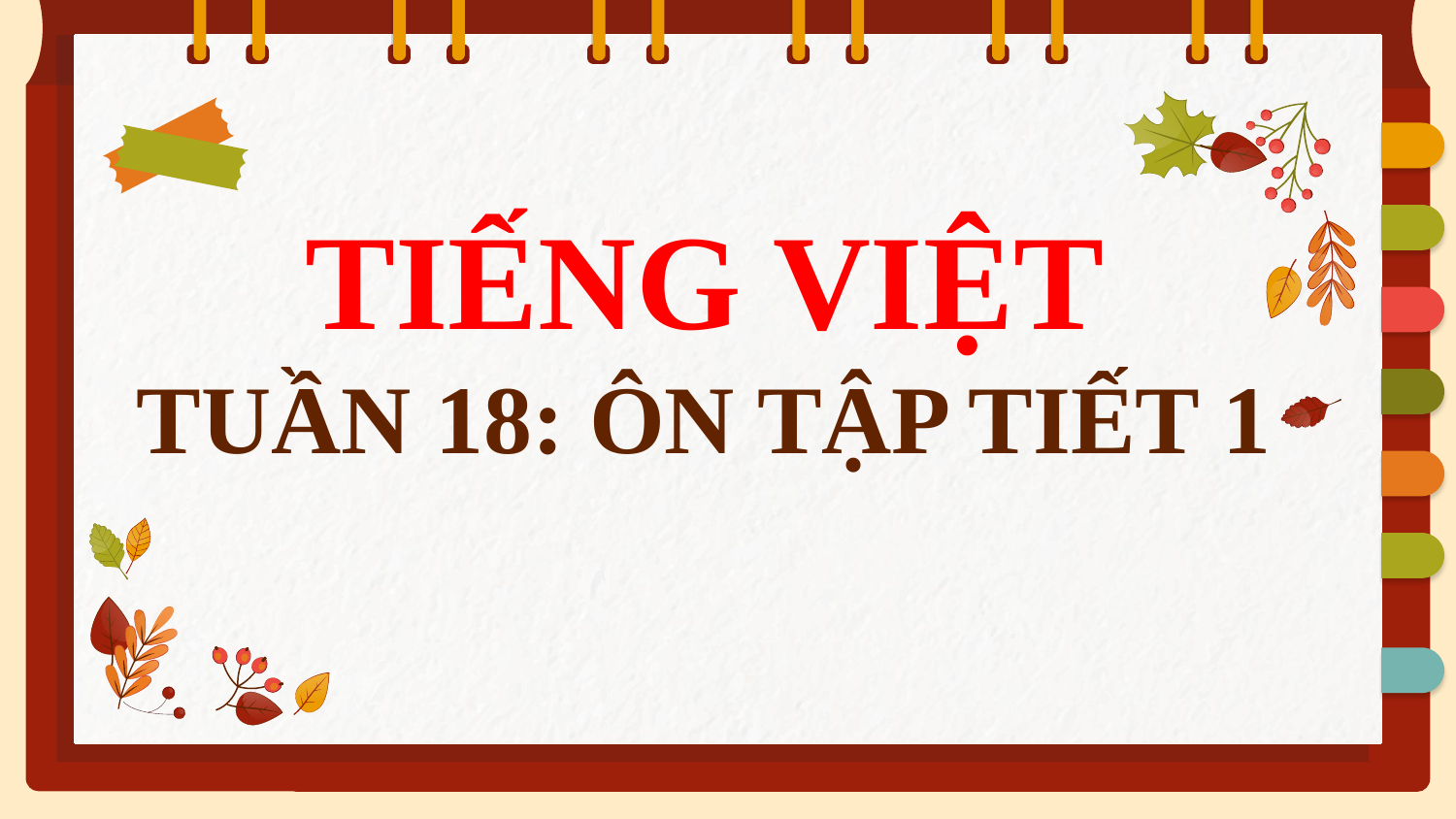

# TIẾNG VIỆT TUẦN 18: ÔN TẬP TIẾT 1